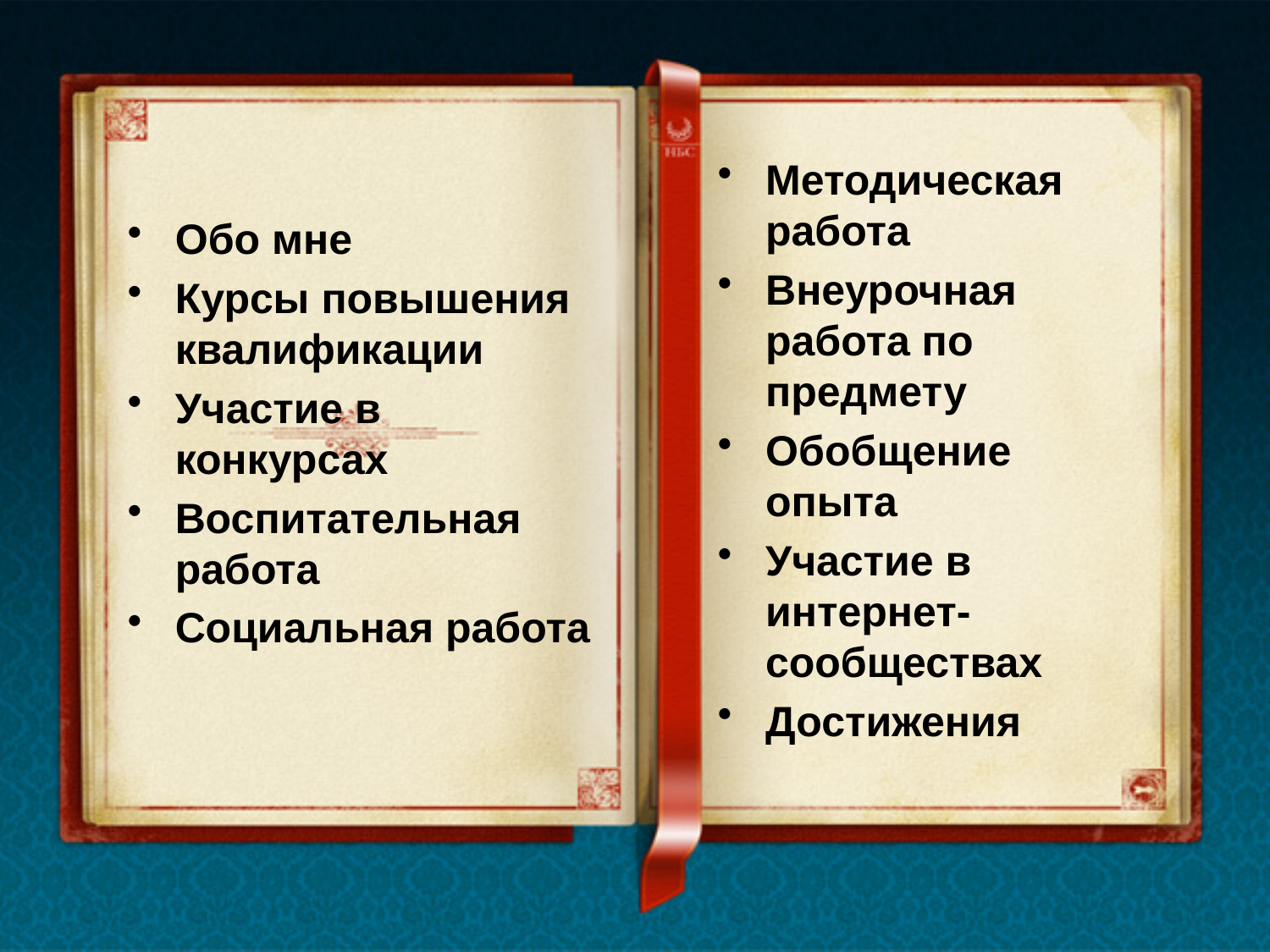

Обо мне
Курсы повышения квалификации
Участие в конкурсах
Воспитательная работа
Социальная работа
Методическая работа
Внеурочная работа по предмету
Обобщение опыта
Участие в интернет-сообществах
Достижения